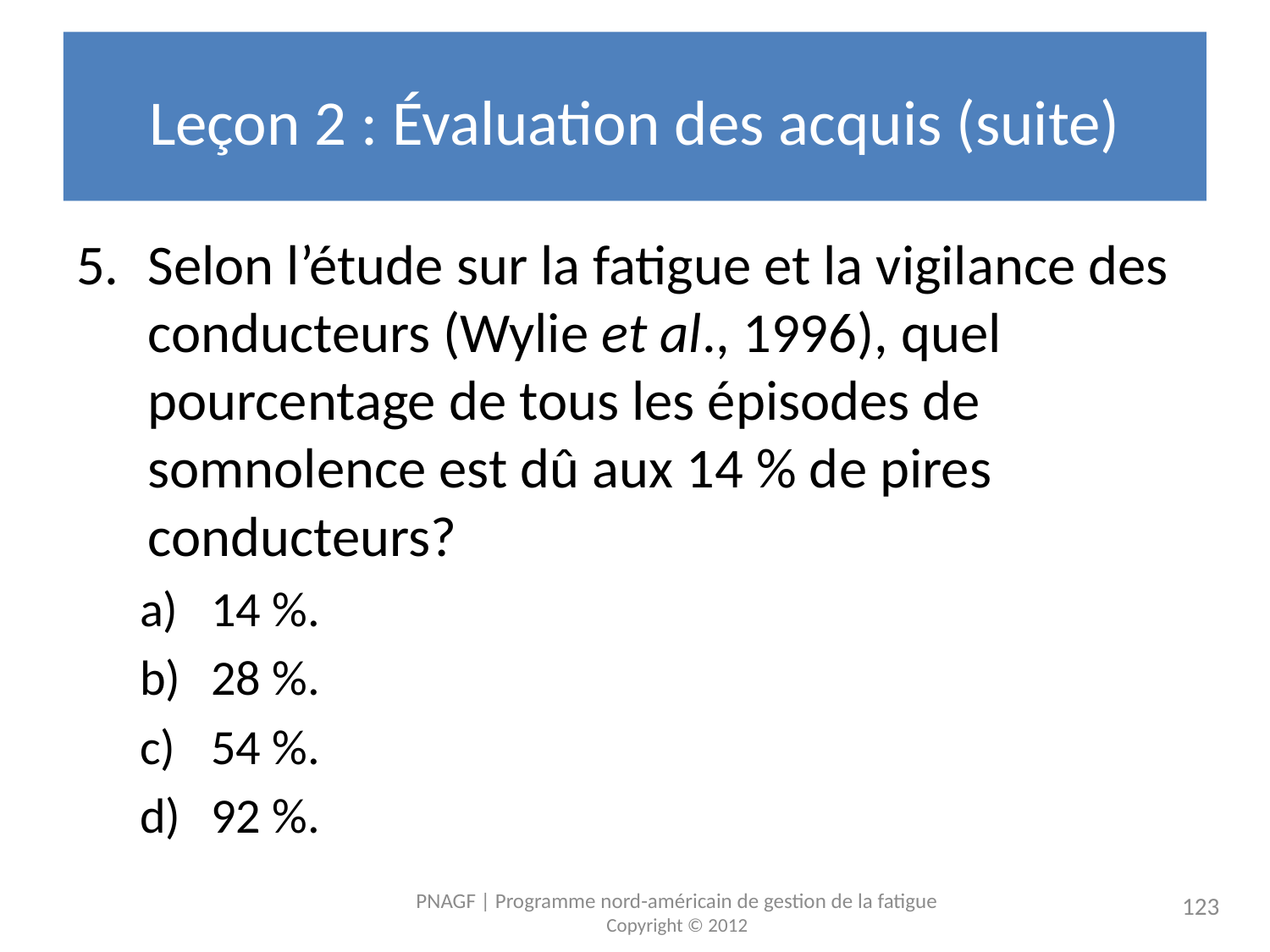

# Leçon 2 : Évaluation des acquis (suite)
Selon l’étude sur la fatigue et la vigilance des conducteurs (Wylie et al., 1996), quel pourcentage de tous les épisodes de somnolence est dû aux 14 % de pires conducteurs?
14 %.
28 %.
54 %.
92 %.